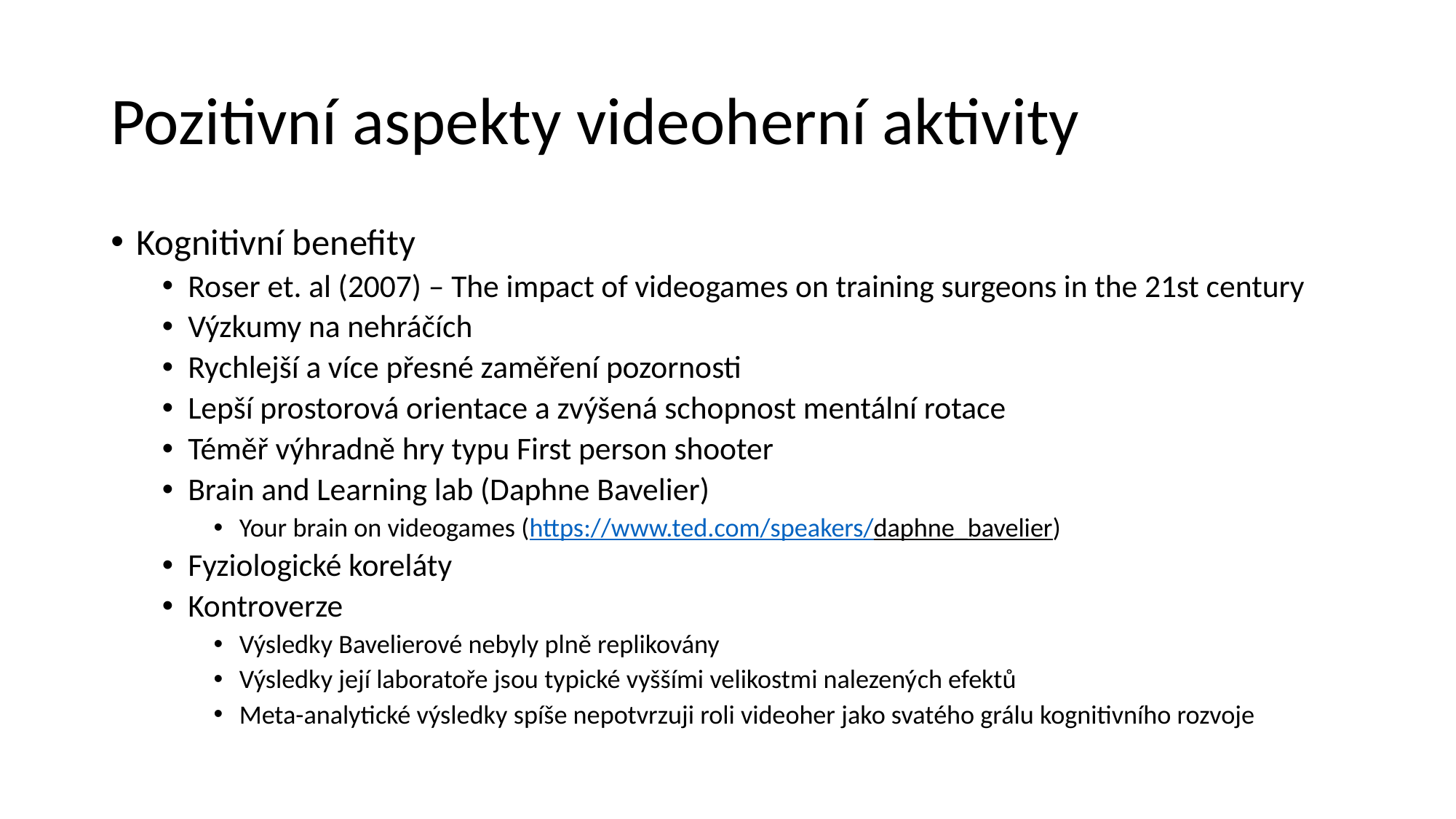

# Pozitivní aspekty videoherní aktivity
Kognitivní benefity
Roser et. al (2007) – The impact of videogames on training surgeons in the 21st century
Výzkumy na nehráčích
Rychlejší a více přesné zaměření pozornosti
Lepší prostorová orientace a zvýšená schopnost mentální rotace
Téměř výhradně hry typu First person shooter
Brain and Learning lab (Daphne Bavelier)
Your brain on videogames (https://www.ted.com/speakers/daphne_bavelier)
Fyziologické koreláty
Kontroverze
Výsledky Bavelierové nebyly plně replikovány
Výsledky její laboratoře jsou typické vyššími velikostmi nalezených efektů
Meta-analytické výsledky spíše nepotvrzuji roli videoher jako svatého grálu kognitivního rozvoje